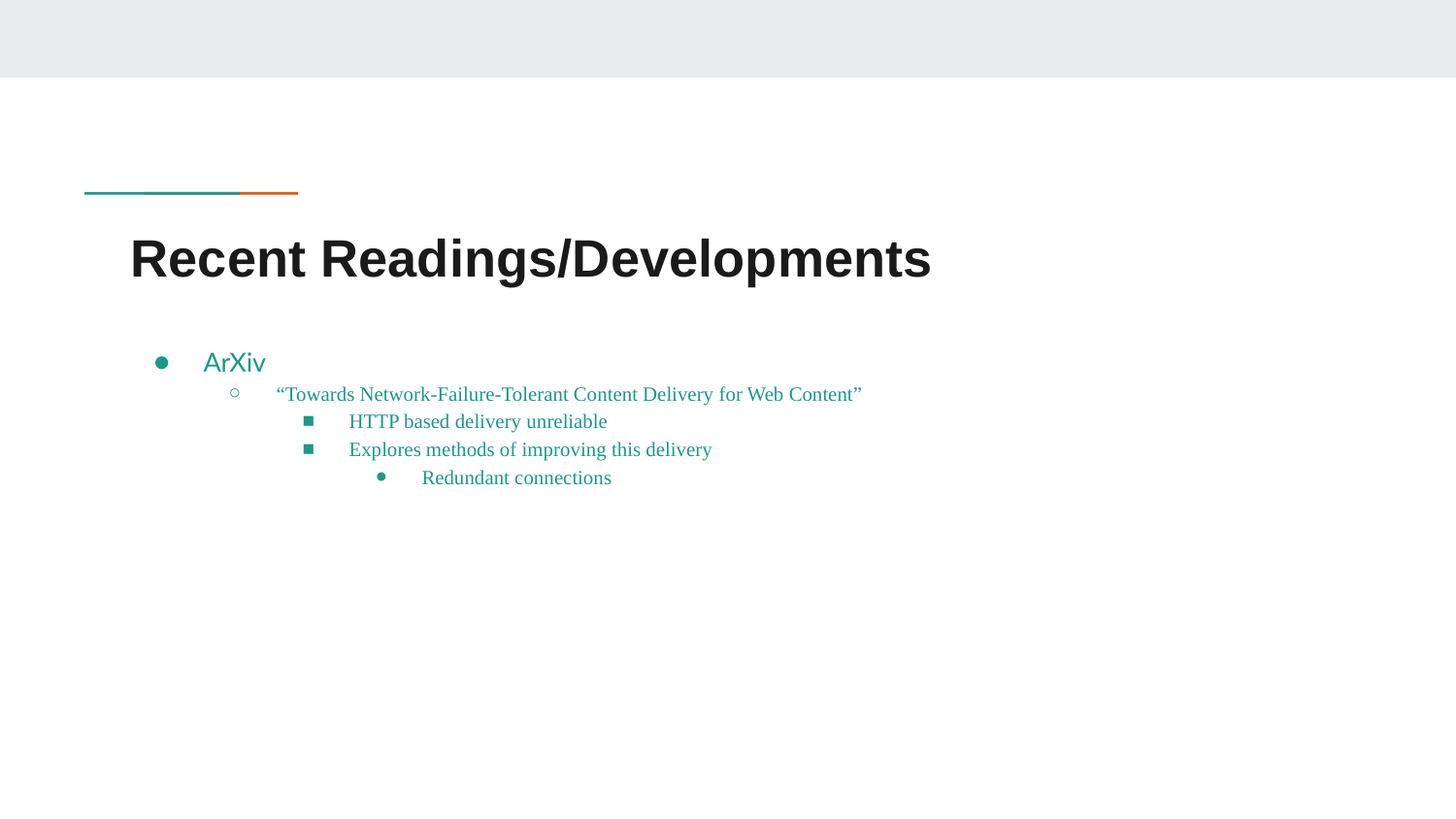

# Recent Readings/Developments
ArXiv
“Towards Network-Failure-Tolerant Content Delivery for Web Content”
HTTP based delivery unreliable
Explores methods of improving this delivery
Redundant connections